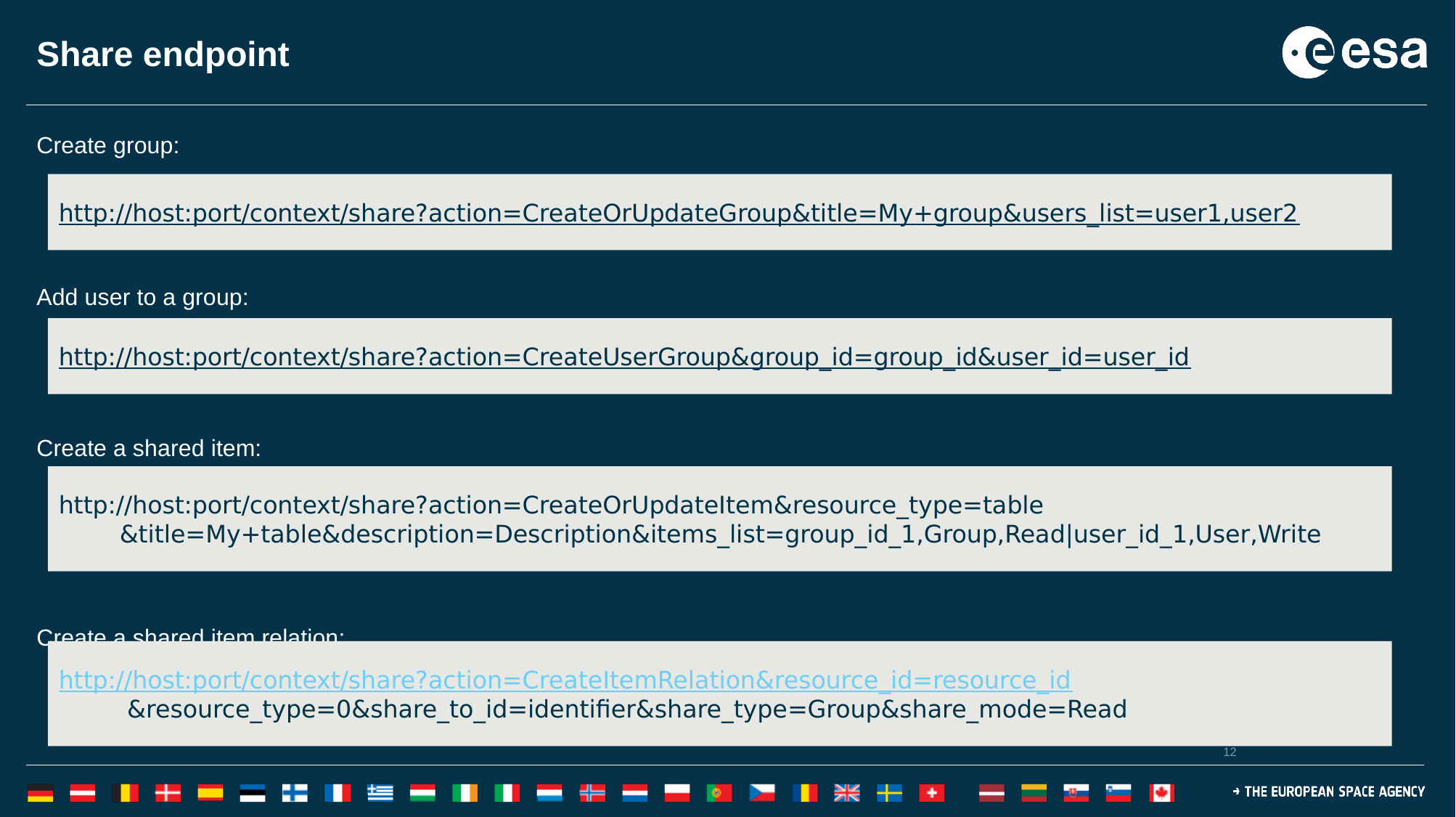

# Share endpoint
Create group:

Add user to a group:

Create a shared item:

Create a shared item relation:

http://host:port/context/share?action=CreateOrUpdateGroup&title=My+group&users_list=user1,user2

http://host:port/context/share?action=CreateUserGroup&group_id=group_id&user_id=user_id

http://host:port/context/share?action=CreateOrUpdateItem&resource_type=table
        &title=My+table&description=Description&items_list=group_id_1,Group,Read|user_id_1,User,Write

http://host:port/context/share?action=CreateItemRelation&resource_id=resource_id
         &resource_type=0&share_to_id=identifier&share_type=Group&share_mode=Read